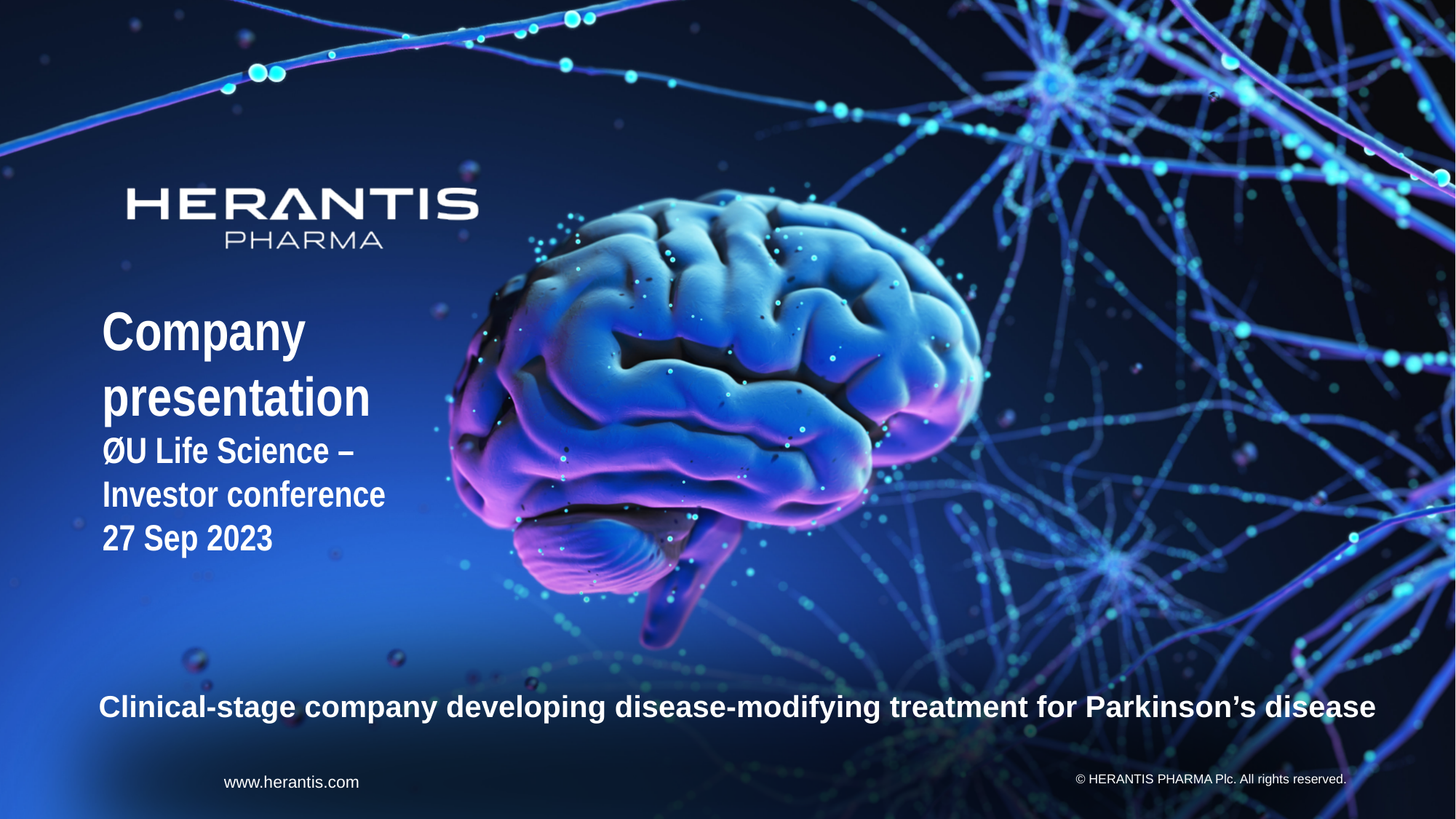

# Company presentation ØU Life Science – Investor conference 27 Sep 2023
Clinical-stage company developing disease-modifying treatment for Parkinson’s disease